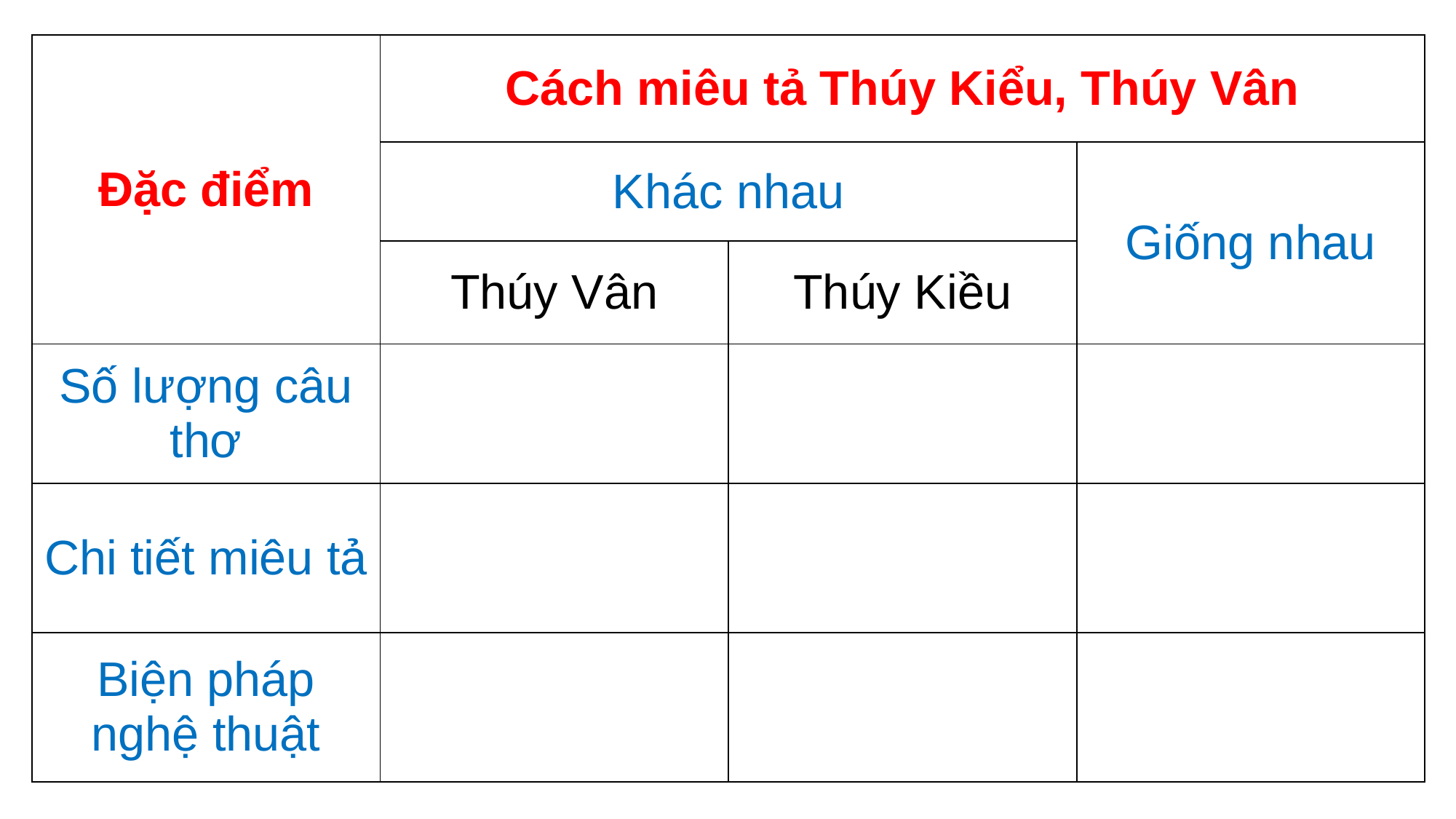

| Đặc điểm | Cách miêu tả Thúy Kiểu, Thúy Vân |  |  |
| --- | --- | --- | --- |
|  | Khác nhau |  | Giống nhau |
|  | Thúy Vân | Thúy Kiều |  |
| Số lượng câu thơ |  |  |  |
| Chi tiết miêu tả |  |  |  |
| Biện pháp nghệ thuật |  |  |  |